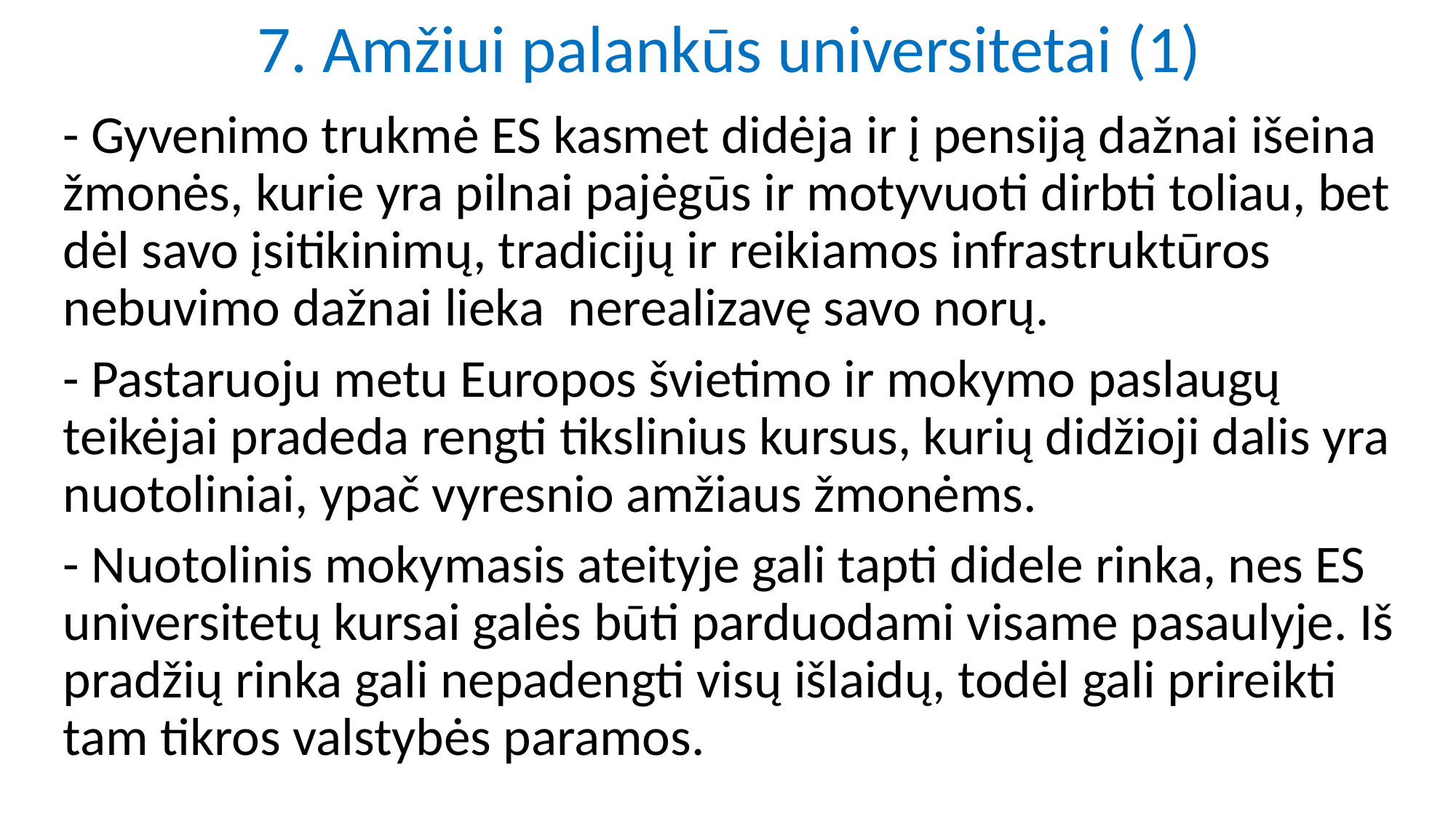

# 7. Amžiui palankūs universitetai (1)
- Gyvenimo trukmė ES kasmet didėja ir į pensiją dažnai išeina žmonės, kurie yra pilnai pajėgūs ir motyvuoti dirbti toliau, bet dėl savo įsitikinimų, tradicijų ir reikiamos infrastruktūros nebuvimo dažnai lieka  nerealizavę savo norų.
- Pastaruoju metu Europos švietimo ir mokymo paslaugų teikėjai pradeda rengti tikslinius kursus, kurių didžioji dalis yra nuotoliniai, ypač vyresnio amžiaus žmonėms.
- Nuotolinis mokymasis ateityje gali tapti didele rinka, nes ES universitetų kursai galės būti parduodami visame pasaulyje. Iš pradžių rinka gali nepadengti visų išlaidų, todėl gali prireikti tam tikros valstybės paramos.